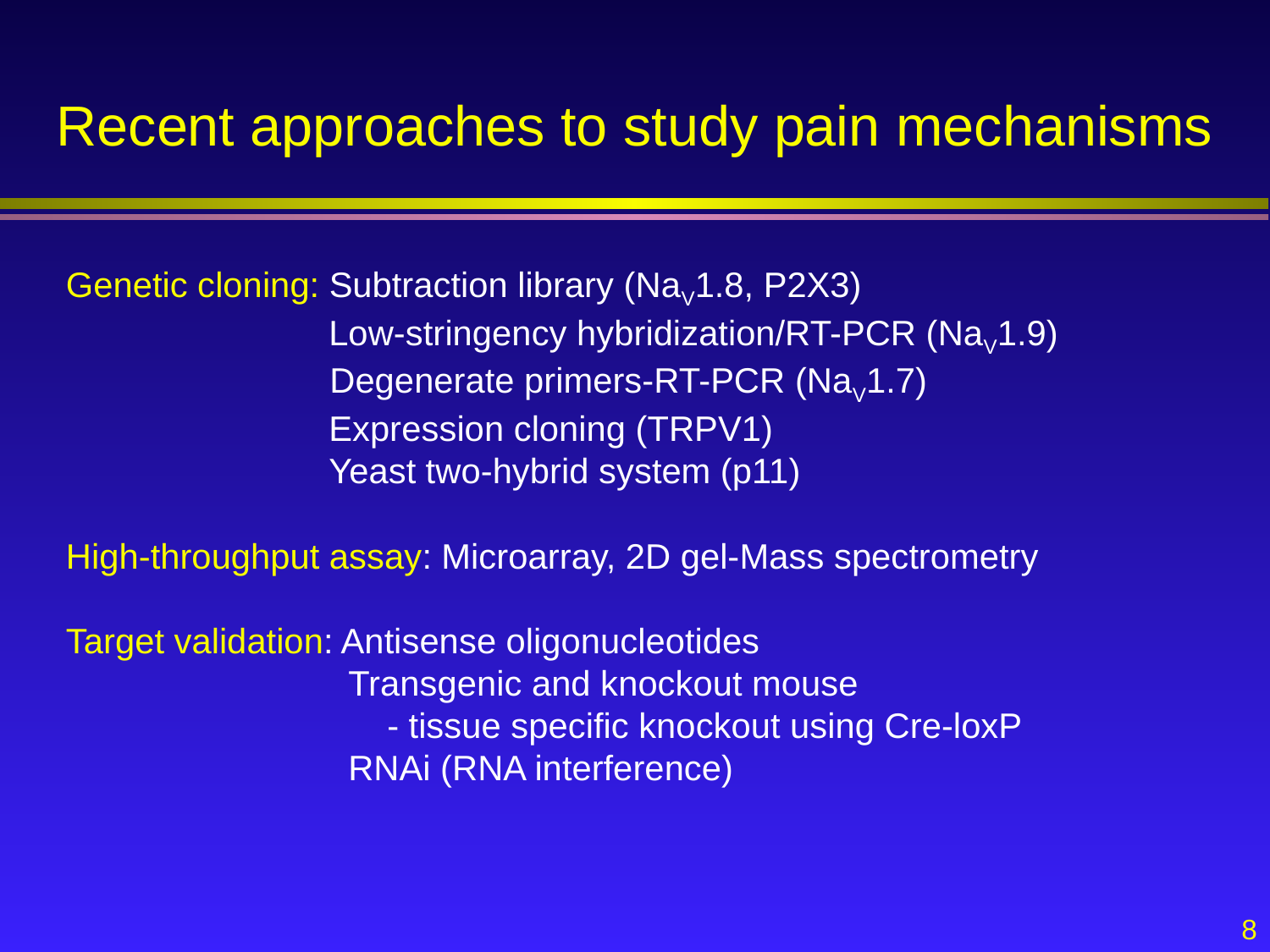

# Recent approaches to study pain mechanisms
Genetic cloning: Subtraction library (NaV1.8, P2X3)
                           Low-stringency hybridization/RT-PCR (NaV1.9)
		 Degenerate primers-RT-PCR (NaV1.7)
                           Expression cloning (TRPV1)
                           Yeast two-hybrid system (p11)

High-throughput assay: Microarray, 2D gel-Mass spectrometry

Target validation: Antisense oligonucleotides
                             Transgenic and knockout mouse
                                 - tissue specific knockout using Cre-loxP
                             RNAi (RNA interference)

8